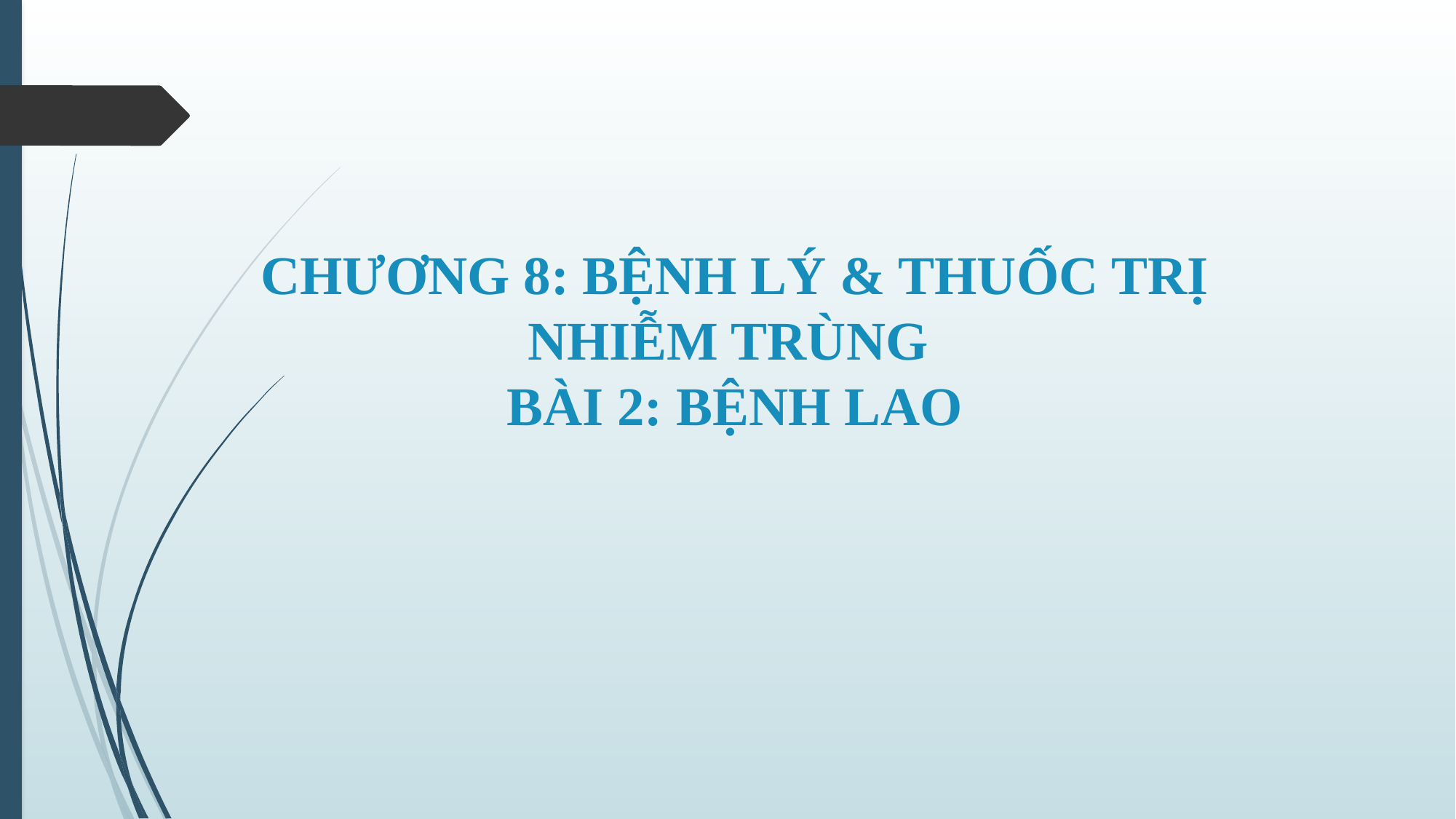

# CHƯƠNG 8: BỆNH LÝ & THUỐC TRỊ NHIỄM TRÙNG BÀI 2: BỆNH LAO